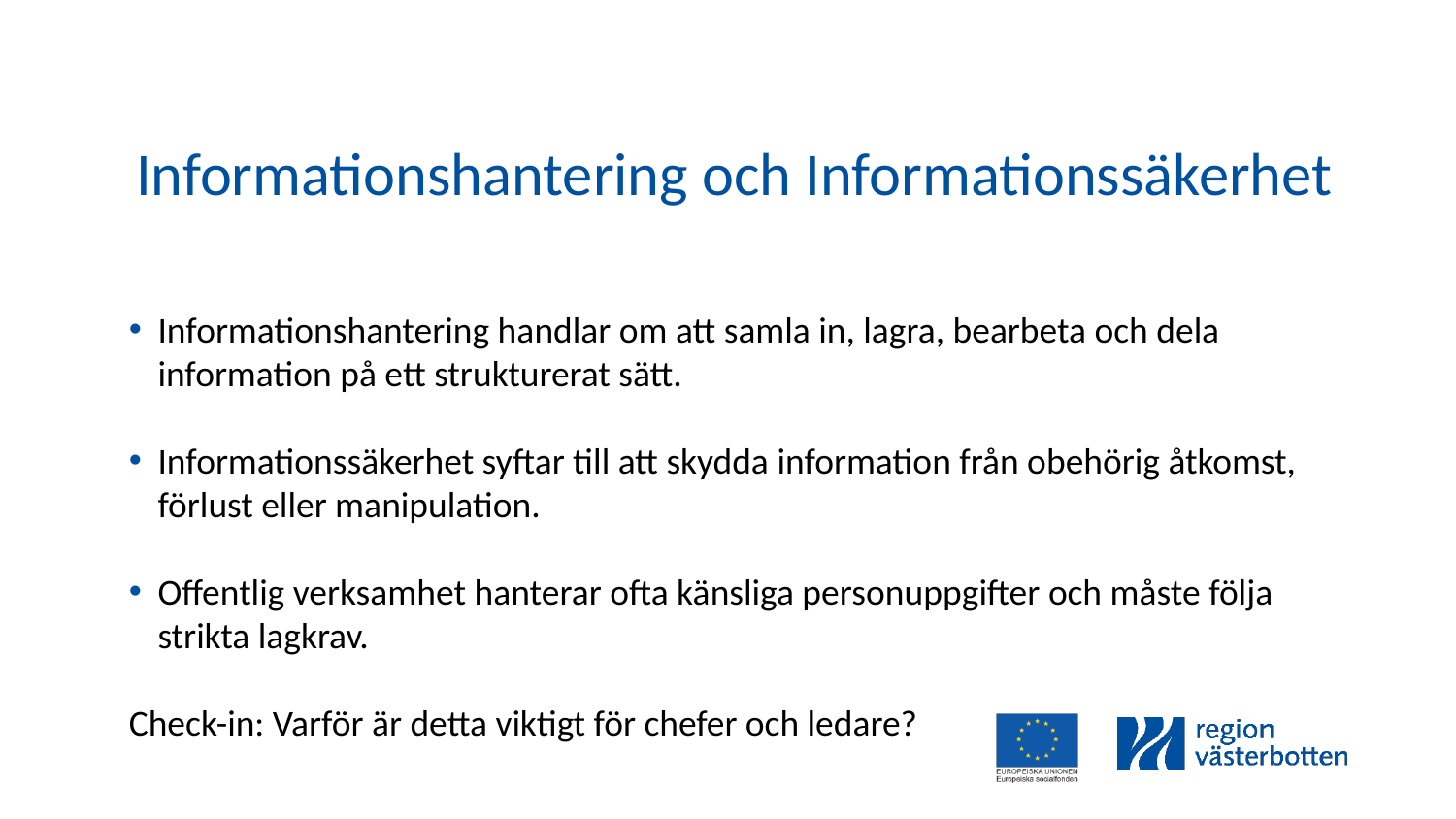

# Informationshantering och Informationssäkerhet
Informationshantering handlar om att samla in, lagra, bearbeta och dela information på ett strukturerat sätt.
Informationssäkerhet syftar till att skydda information från obehörig åtkomst, förlust eller manipulation.
Offentlig verksamhet hanterar ofta känsliga personuppgifter och måste följa strikta lagkrav.

Check-in: Varför är detta viktigt för chefer och ledare?